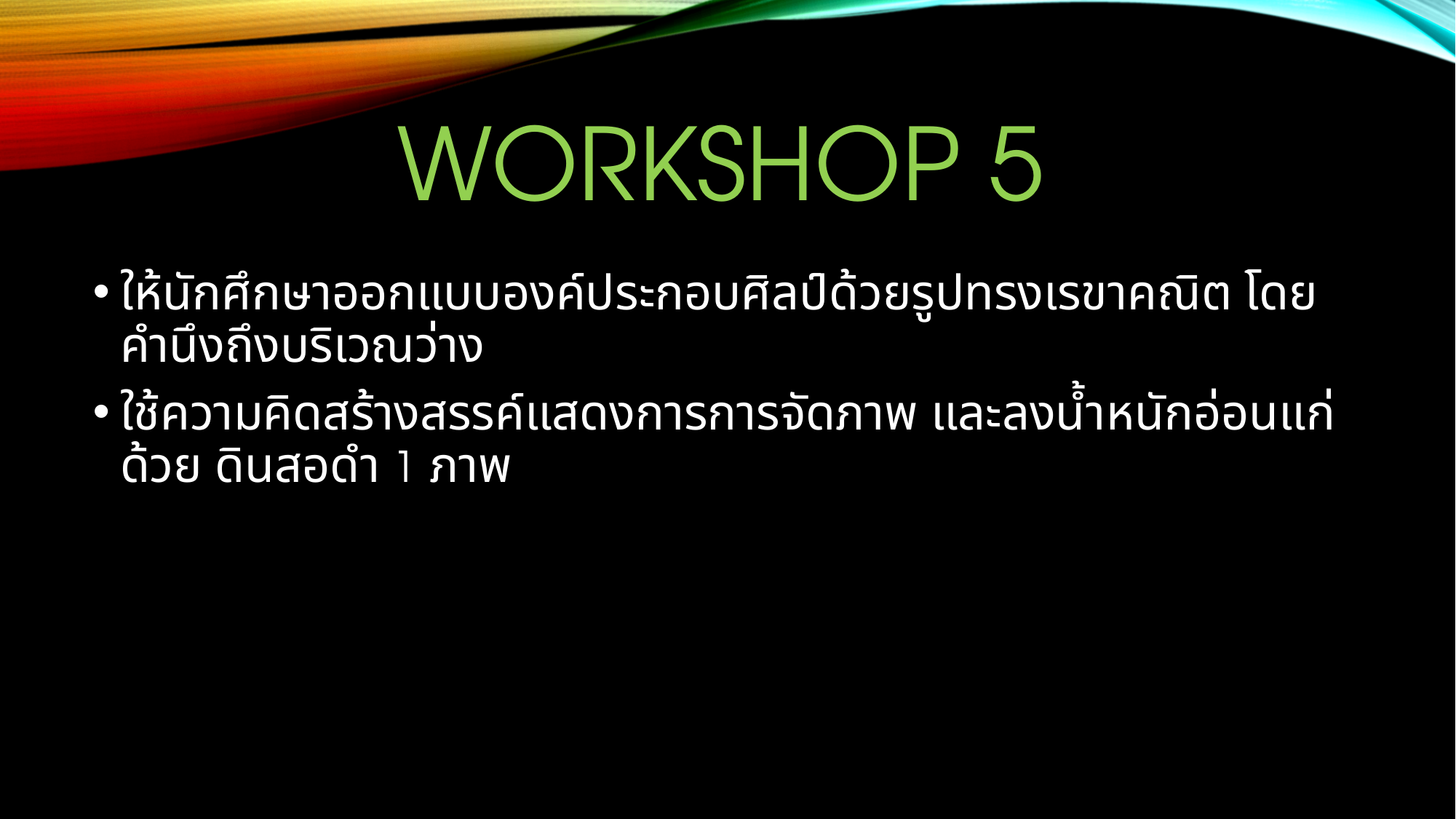

# WORKSHOP 5
ให้นักศึกษาออกแบบองค์ประกอบศิลป์ด้วยรูปทรงเรขาคณิต โดยคำนึงถึงบริเวณว่าง
ใช้ความคิดสร้างสรรค์แสดงการการจัดภาพ และลงน้ำหนักอ่อนแก่ด้วย ดินสอดำ 1 ภาพ